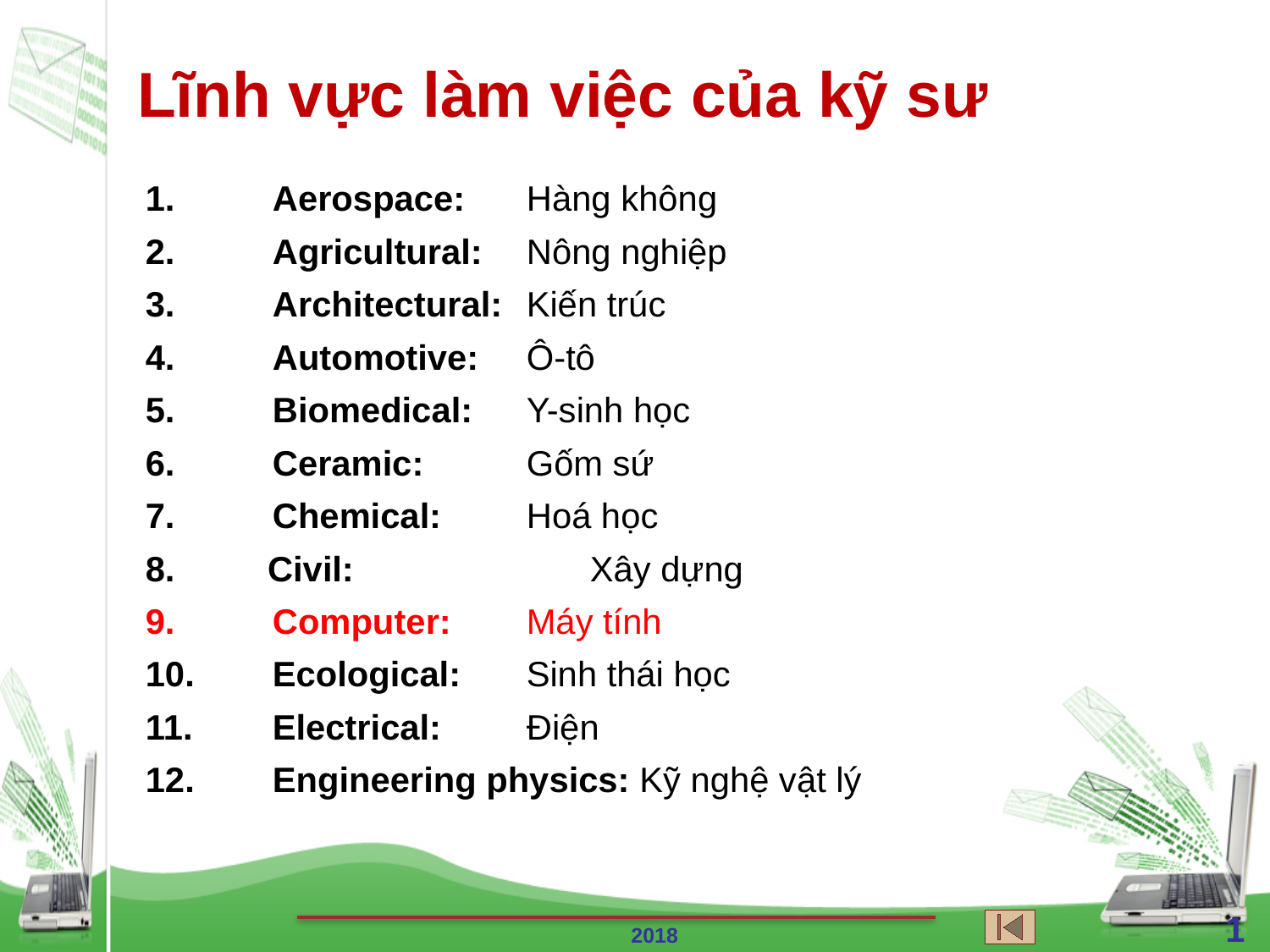

Lĩnh vực làm việc của kỹ sư
1.	Aerospace: 	Hàng không
2.	Agricultural: 	Nông nghiệp
3.	Architectural: 	Kiến trúc
4.	Automotive: 	Ô-tô
5.	Biomedical: 	Y-sinh học
6.	Ceramic: 	Gốm sứ
7.	Chemical: 	Hoá học
      Civil: 		Xây dựng
9.	Computer: 	Máy tính
10.	Ecological: 	Sinh thái học
11.	Electrical: 	Điện
12.	Engineering physics: Kỹ nghệ vật lý
15
2018